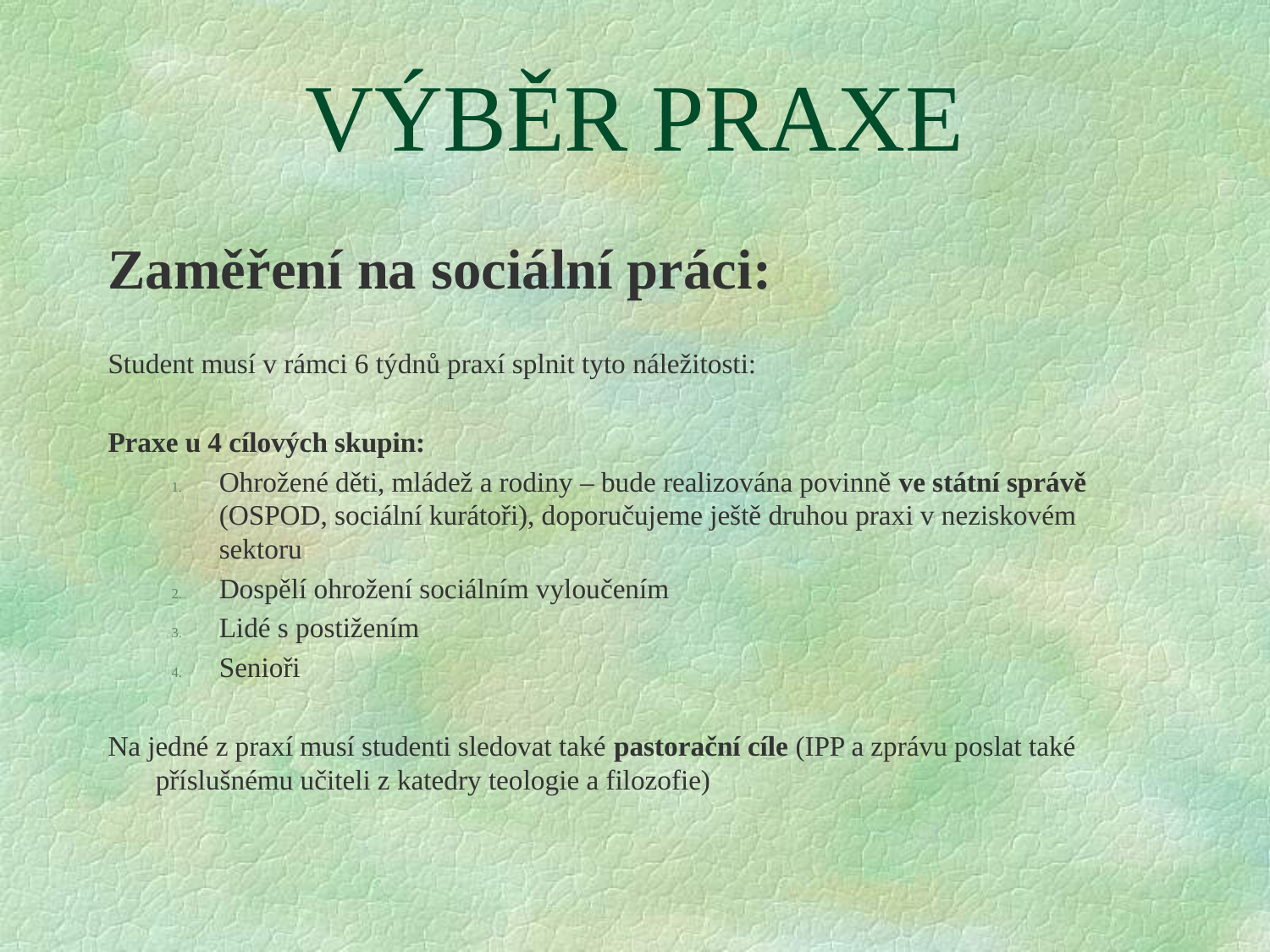

# VÝBĚR PRAXE
Zaměření na sociální práci:

Student musí v rámci 6 týdnů praxí splnit tyto náležitosti:

Praxe u 4 cílových skupin:
Ohrožené děti, mládež a rodiny – bude realizována povinně ve státní správě (OSPOD, sociální kurátoři), doporučujeme ještě druhou praxi v neziskovém sektoru
Dospělí ohrožení sociálním vyloučením
Lidé s postižením
Senioři

Na jedné z praxí musí studenti sledovat také pastorační cíle (IPP a zprávu poslat také příslušnému učiteli z katedry teologie a filozofie)